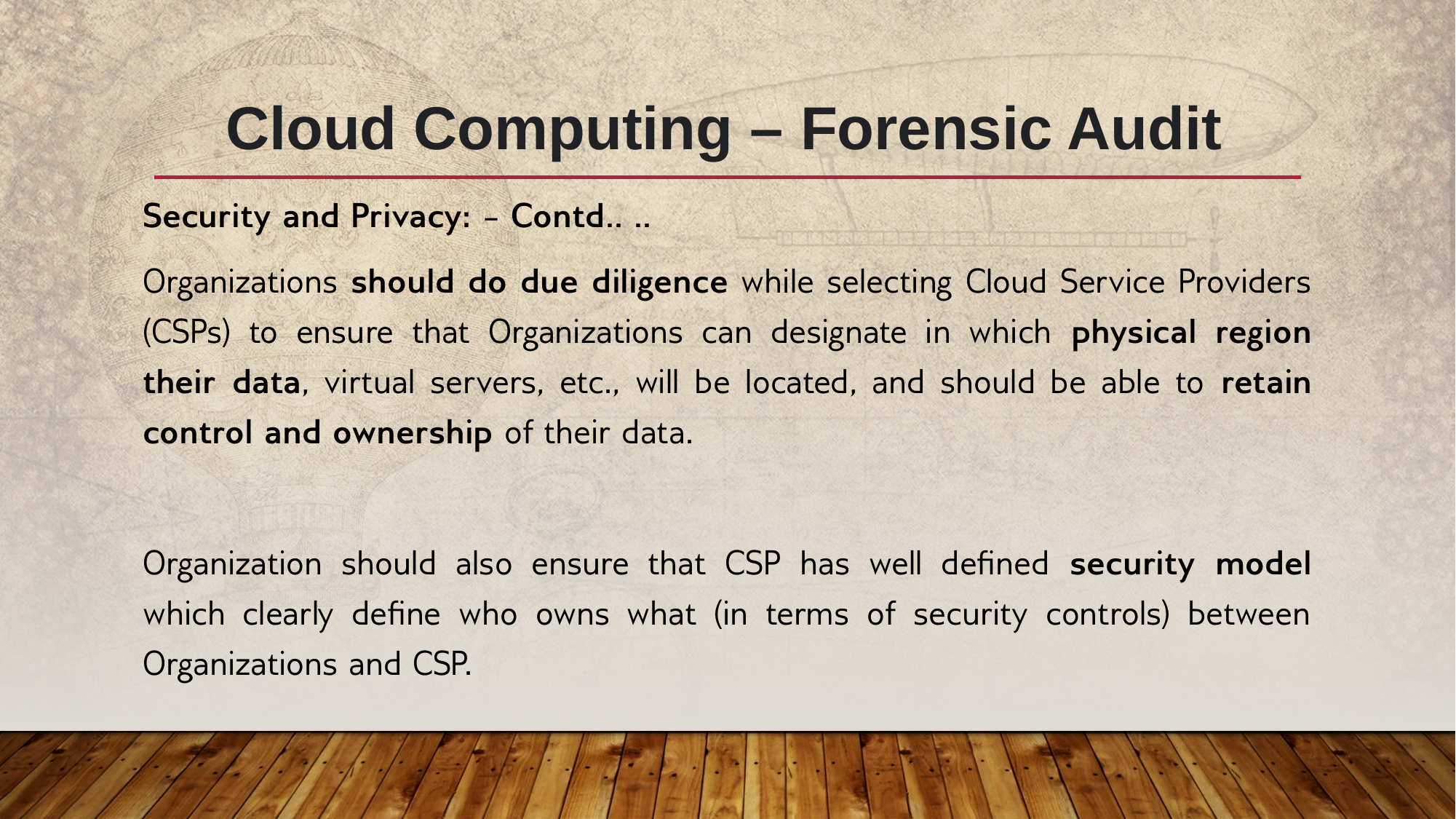

# Cloud Computing – Forensic Audit
Security and Privacy: – Contd.. ..
Organizations should do due diligence while selecting Cloud Service Providers (CSPs) to ensure that Organizations can designate in which physical region their data, virtual servers, etc., will be located, and should be able to retain control and ownership of their data.

Organization should also ensure that CSP has well defined security model which clearly define who owns what (in terms of security controls) between Organizations and CSP.